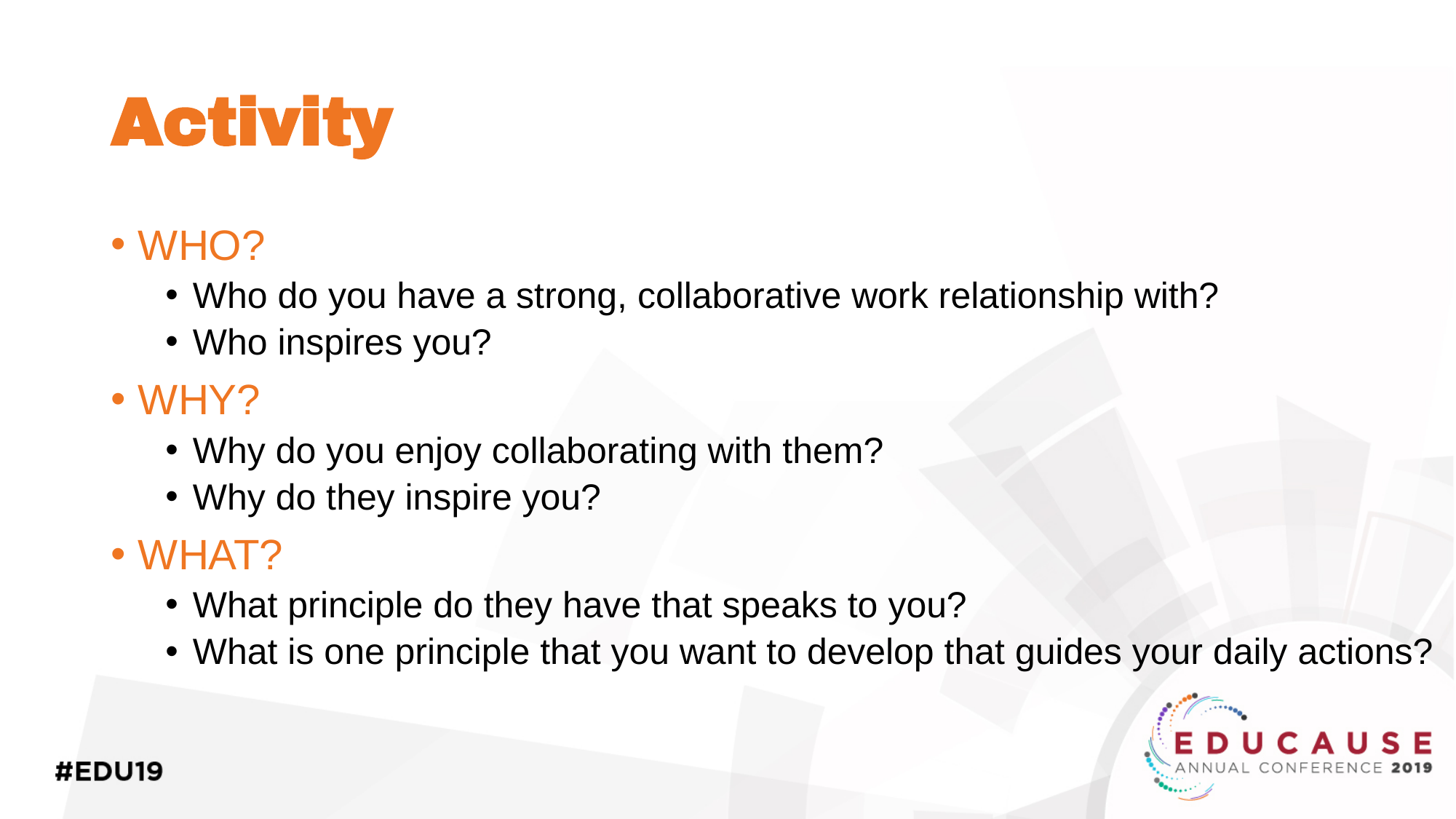

# Activity
WHO?
Who do you have a strong, collaborative work relationship with?
Who inspires you?
WHY?
Why do you enjoy collaborating with them?
Why do they inspire you?
WHAT?
What principle do they have that speaks to you?
What is one principle that you want to develop that guides your daily actions?